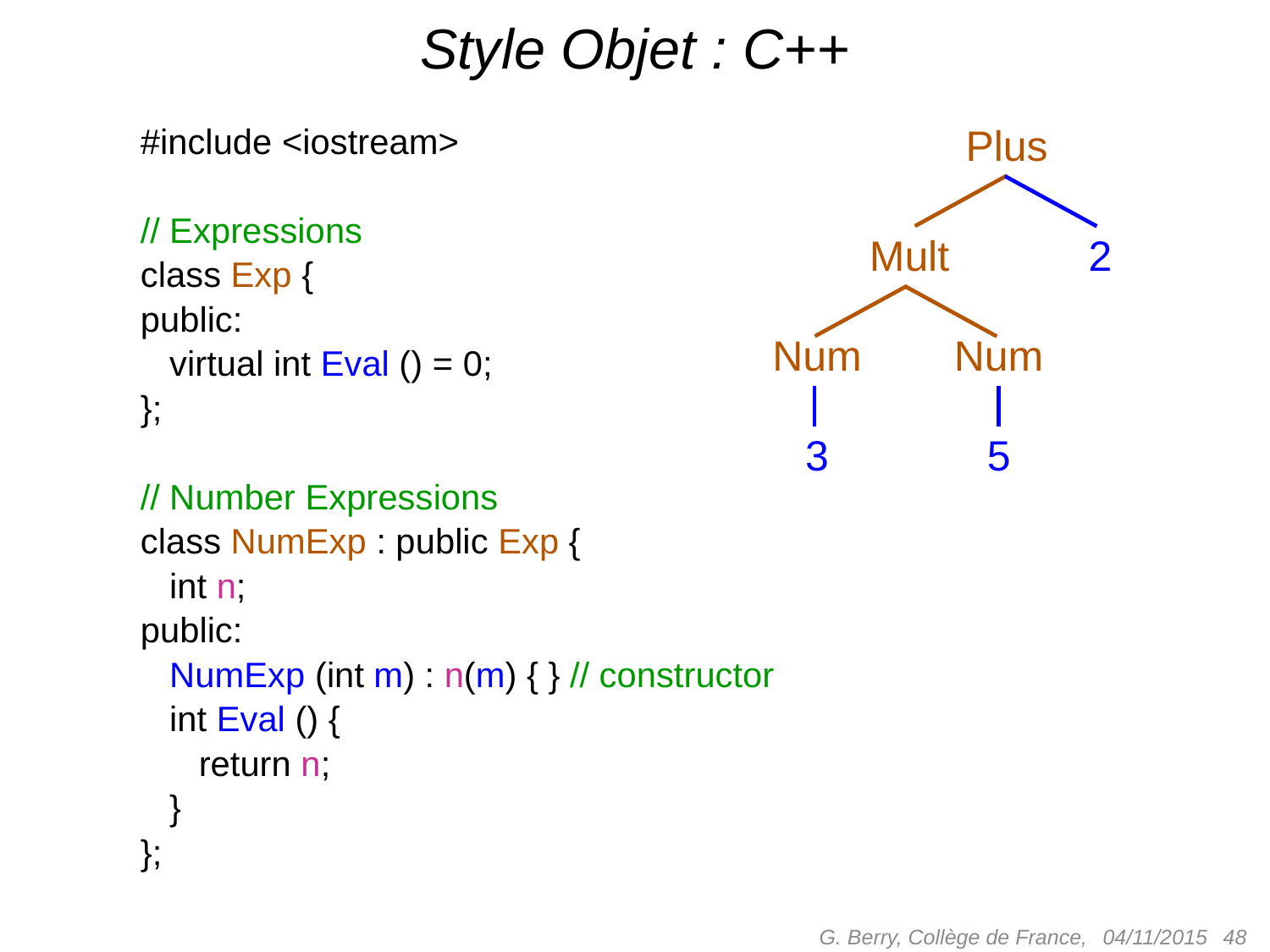

# Style Objet : C++
#include <iostream>

// Expressions
class Exp {
public:
   virtual int Eval () = 0;
};

// Number Expressions
class NumExp : public Exp {
   int n;
public:
   NumExp (int m) : n(m) { } // constructor
   int Eval () {
      return n;
   }
};
Plus
Mult
2
Num
Num
3
5
G. Berry, Collège de France,
 48
04/11/2015